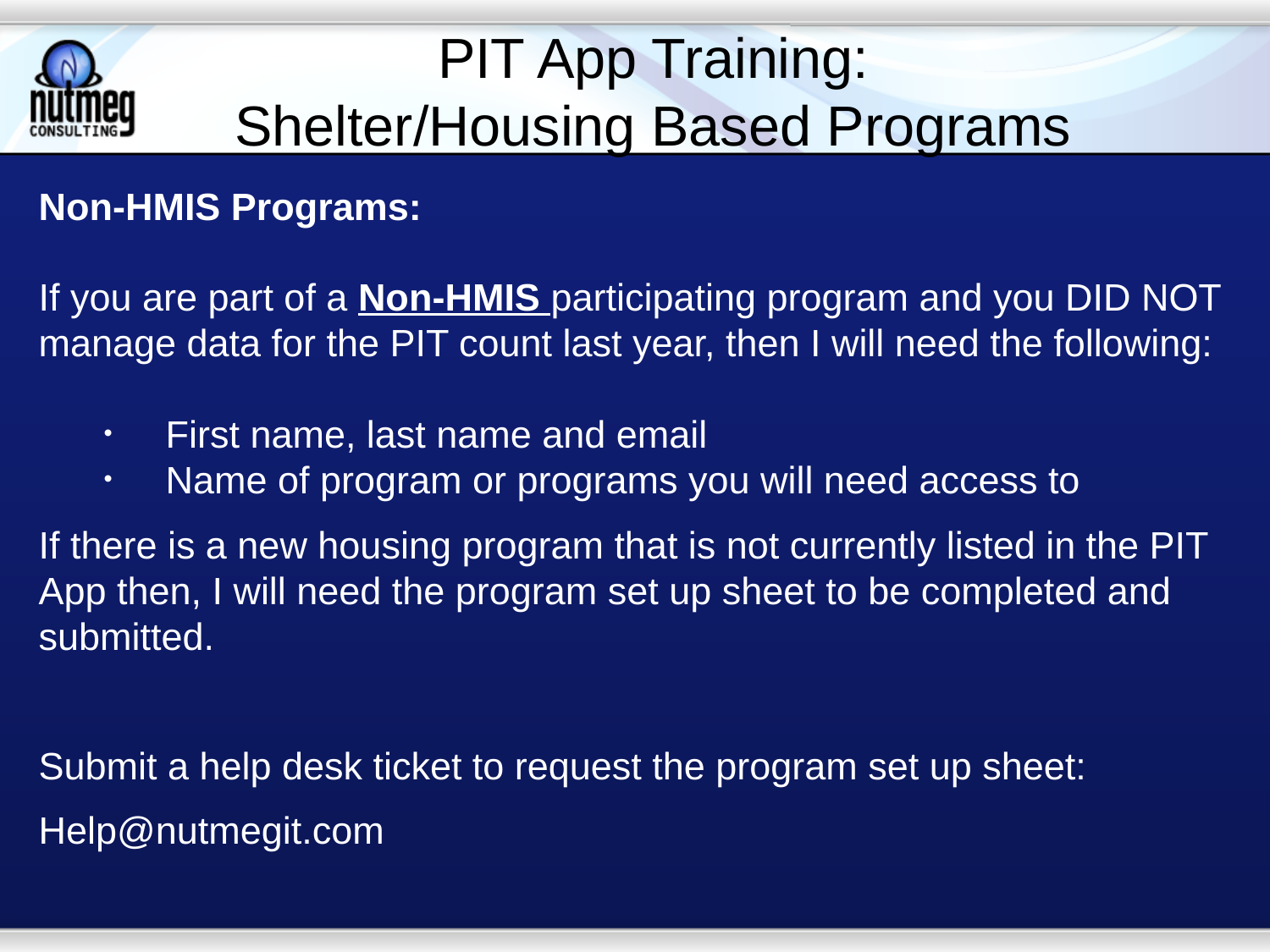

# PIT App Training: Shelter/Housing Based Programs
Non-HMIS Programs:

If you are part of a Non-HMIS participating program and you DID NOT manage data for the PIT count last year, then I will need the following:

First name, last name and email
Name of program or programs you will need access to
If there is a new housing program that is not currently listed in the PIT App then, I will need the program set up sheet to be completed and submitted.

Submit a help desk ticket to request the program set up sheet:
Help@nutmegit.com